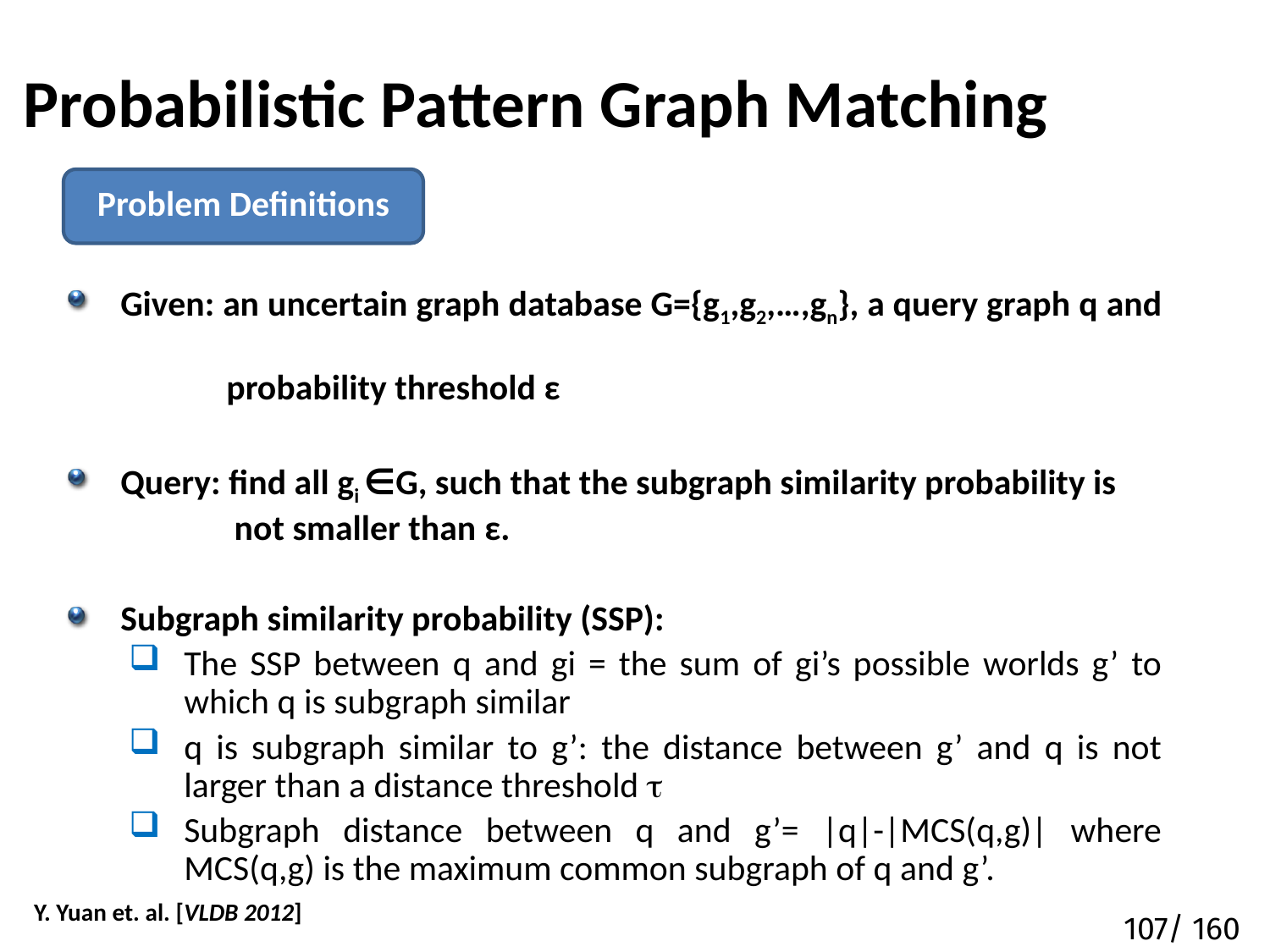

# Probabilistic Pattern Graph Matching

Problem Definitions

Given: an uncertain graph database G={g1,g2,…,gn}, a query graph q and
                    probability threshold ε

Query: find all gi ∈G, such that the subgraph similarity probability is
                     not smaller than ε.

Subgraph similarity probability (SSP):
The SSP between q and gi = the sum of gi’s possible worlds g’ to which q is subgraph similar
q is subgraph similar to g’: the distance between g’ and q is not larger than a distance threshold τ
Subgraph distance between q and g’= |q|-|MCS(q,g)| where MCS(q,g) is the maximum common subgraph of q and g’.
112
Y. Yuan et. al. [VLDB 2012]
107/ 160